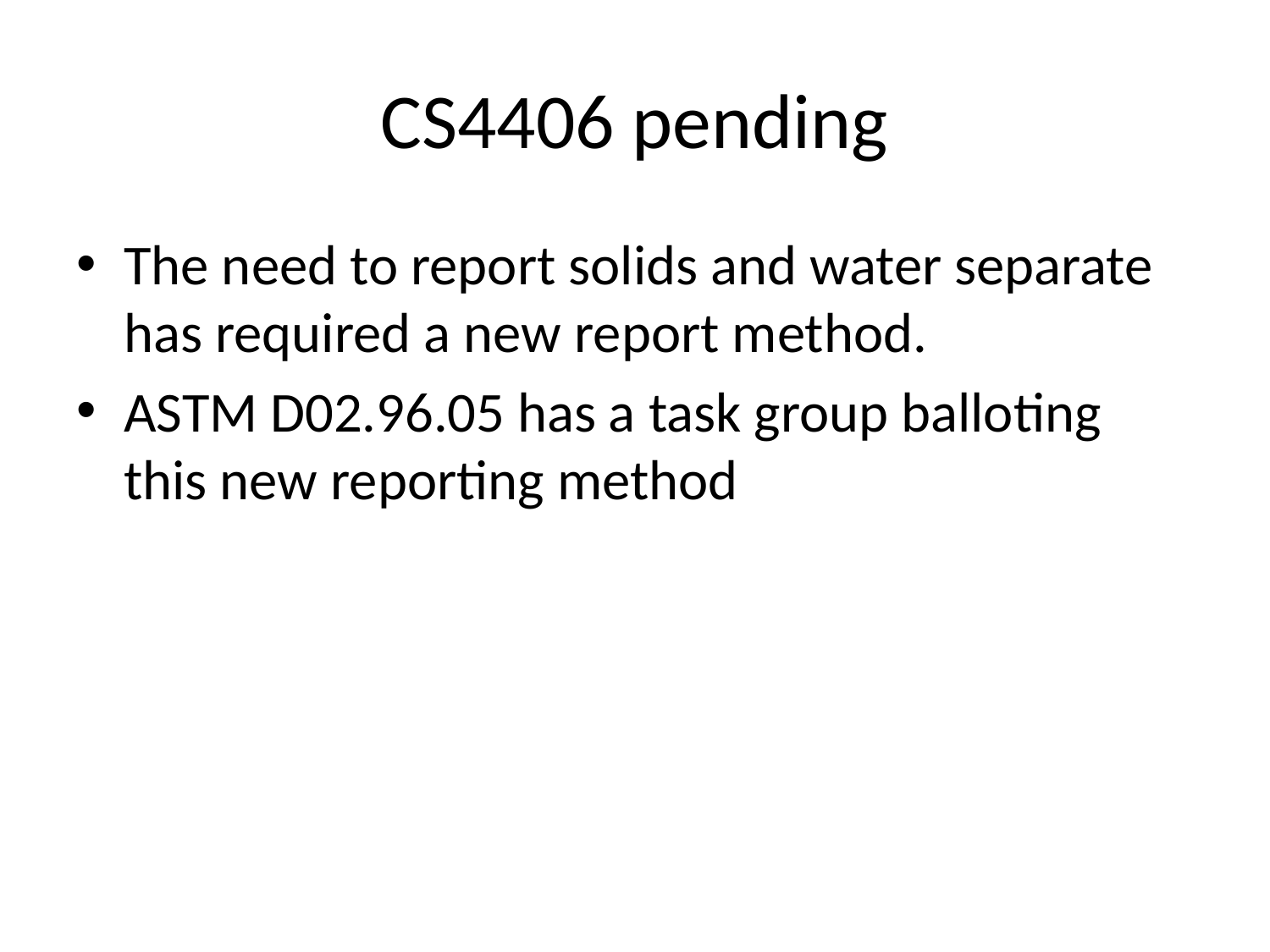

# CS4406 pending
The need to report solids and water separate has required a new report method.
ASTM D02.96.05 has a task group balloting this new reporting method